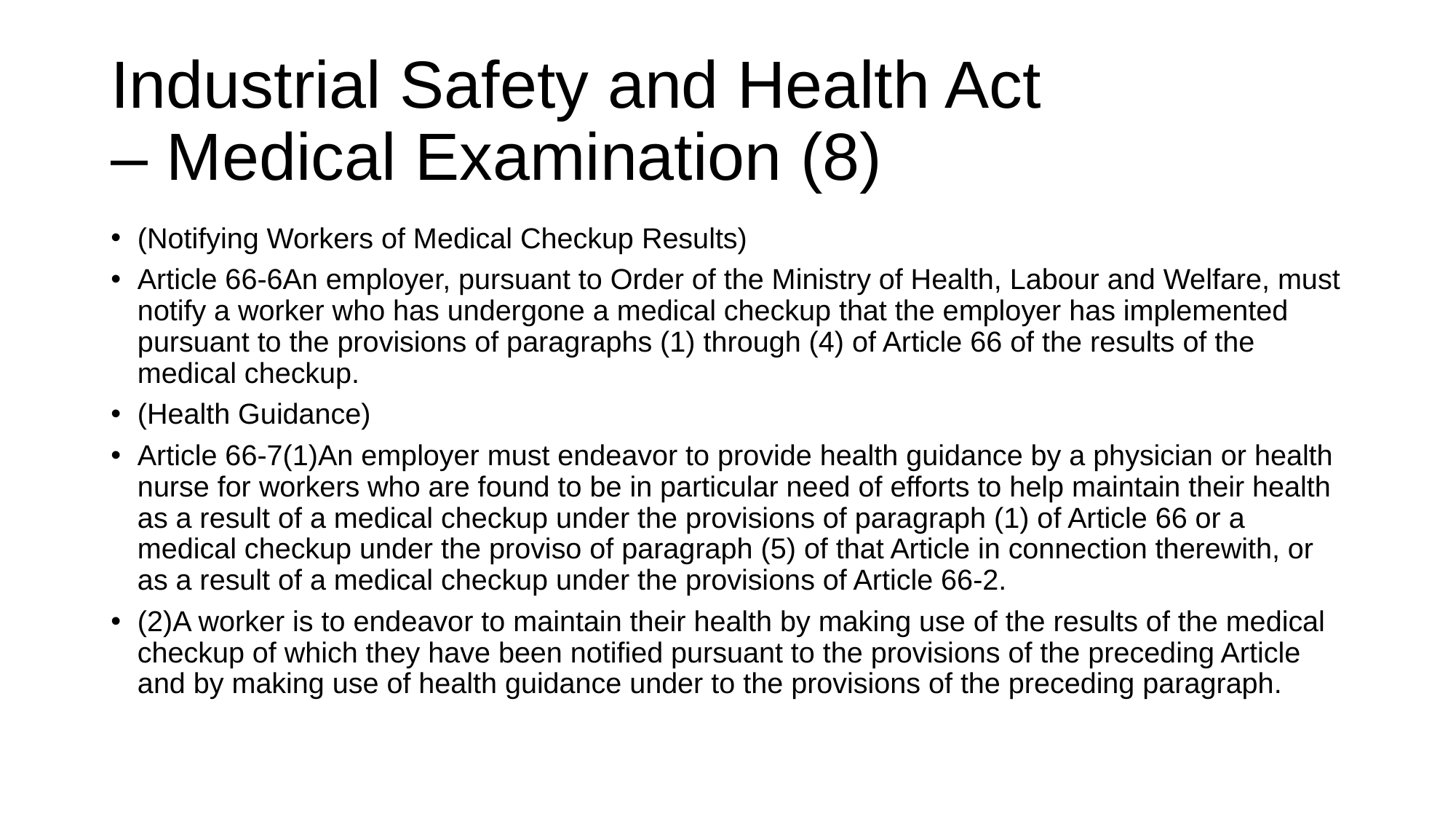

# Industrial Safety and Health Act – Medical Examination (8)
(Notifying Workers of Medical Checkup Results)
Article 66-6An employer, pursuant to Order of the Ministry of Health, Labour and Welfare, must notify a worker who has undergone a medical checkup that the employer has implemented pursuant to the provisions of paragraphs (1) through (4) of Article 66 of the results of the medical checkup.
(Health Guidance)
Article 66-7(1)An employer must endeavor to provide health guidance by a physician or health nurse for workers who are found to be in particular need of efforts to help maintain their health as a result of a medical checkup under the provisions of paragraph (1) of Article 66 or a medical checkup under the proviso of paragraph (5) of that Article in connection therewith, or as a result of a medical checkup under the provisions of Article 66-2.
(2)A worker is to endeavor to maintain their health by making use of the results of the medical checkup of which they have been notified pursuant to the provisions of the preceding Article and by making use of health guidance under to the provisions of the preceding paragraph.